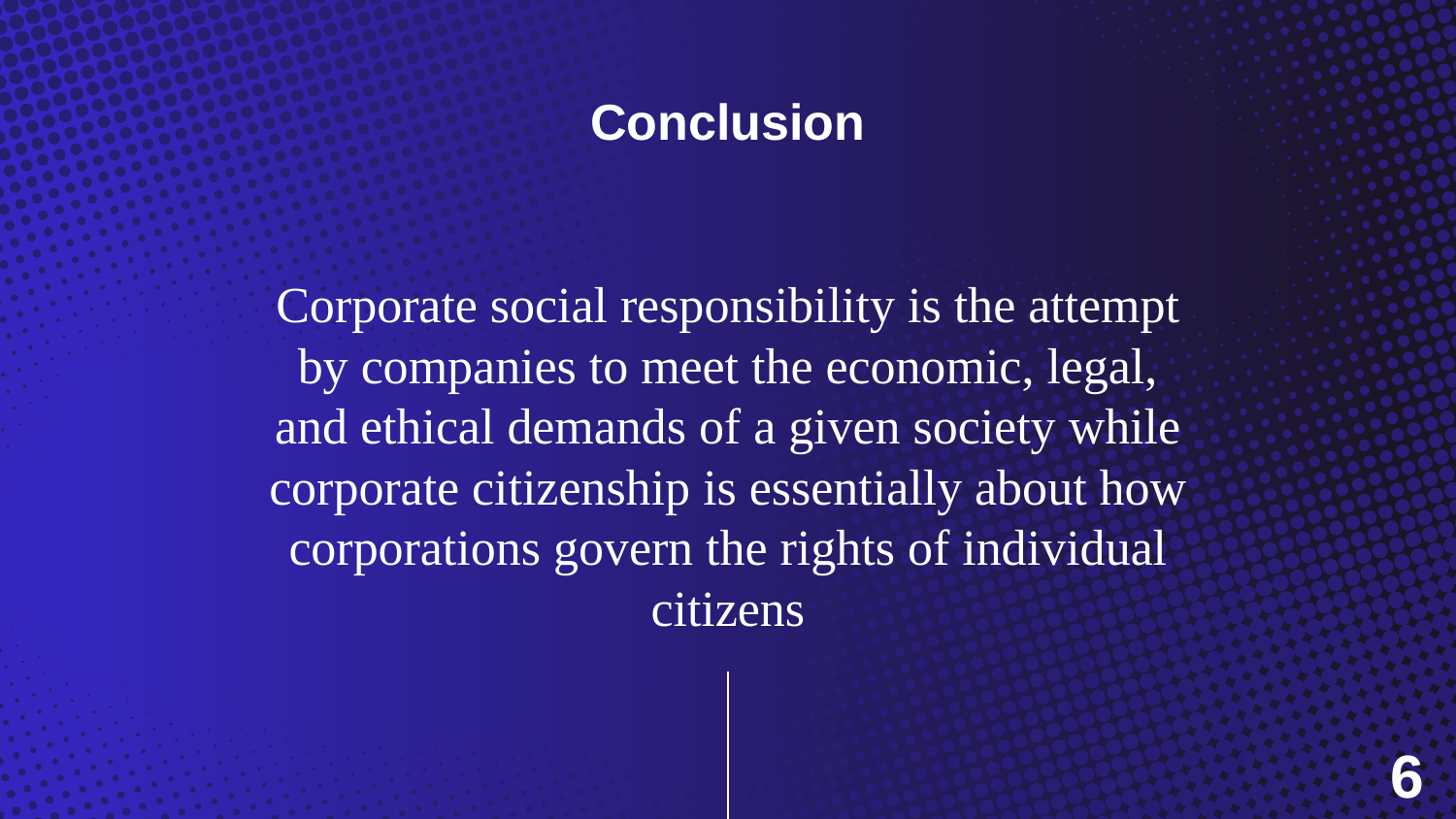

# Conclusion
Corporate social responsibility is the attempt by companies to meet the economic, legal, and ethical demands of a given society while corporate citizenship is essentially about how corporations govern the rights of individual citizens
6